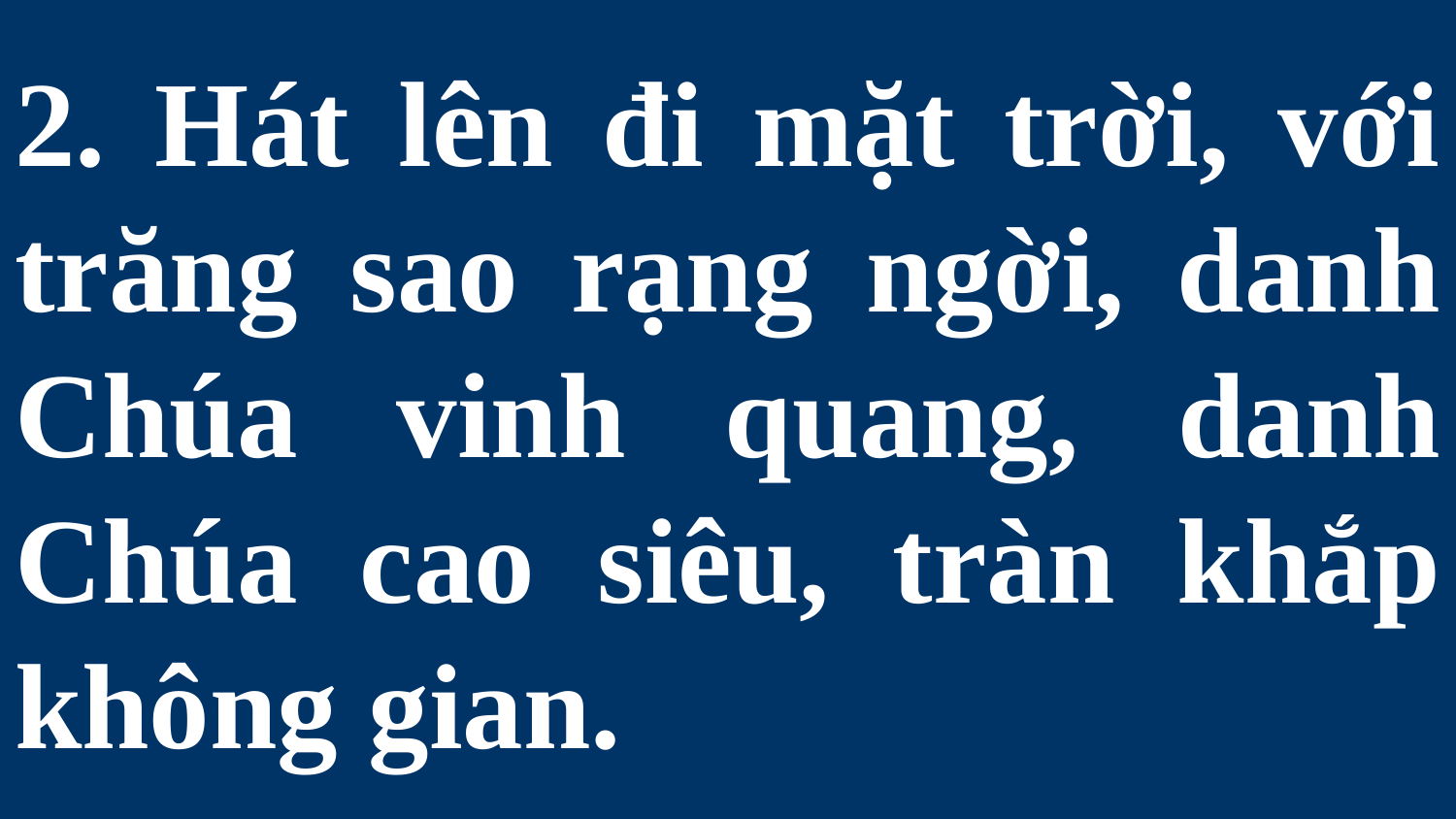

# 2. Hát lên đi mặt trời, với trăng sao rạng ngời, danh Chúa vinh quang, danh Chúa cao siêu, tràn khắp không gian.